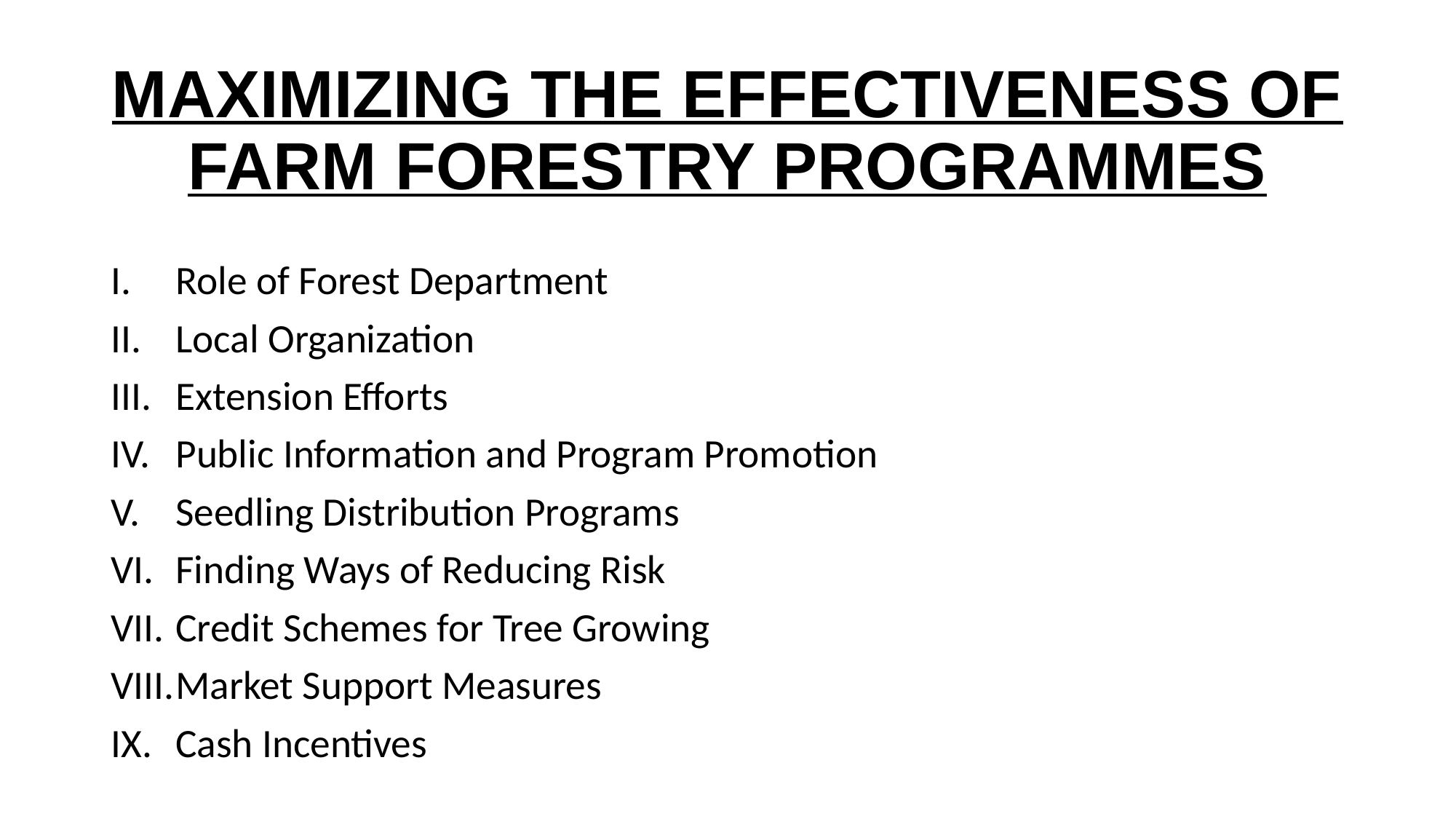

# MAXIMIZING THE EFFECTIVENESS OF FARM FORESTRY PROGRAMMES
Role of Forest Department
Local Organization
Extension Efforts
Public Information and Program Promotion
Seedling Distribution Programs
Finding Ways of Reducing Risk
Credit Schemes for Tree Growing
Market Support Measures
Cash Incentives